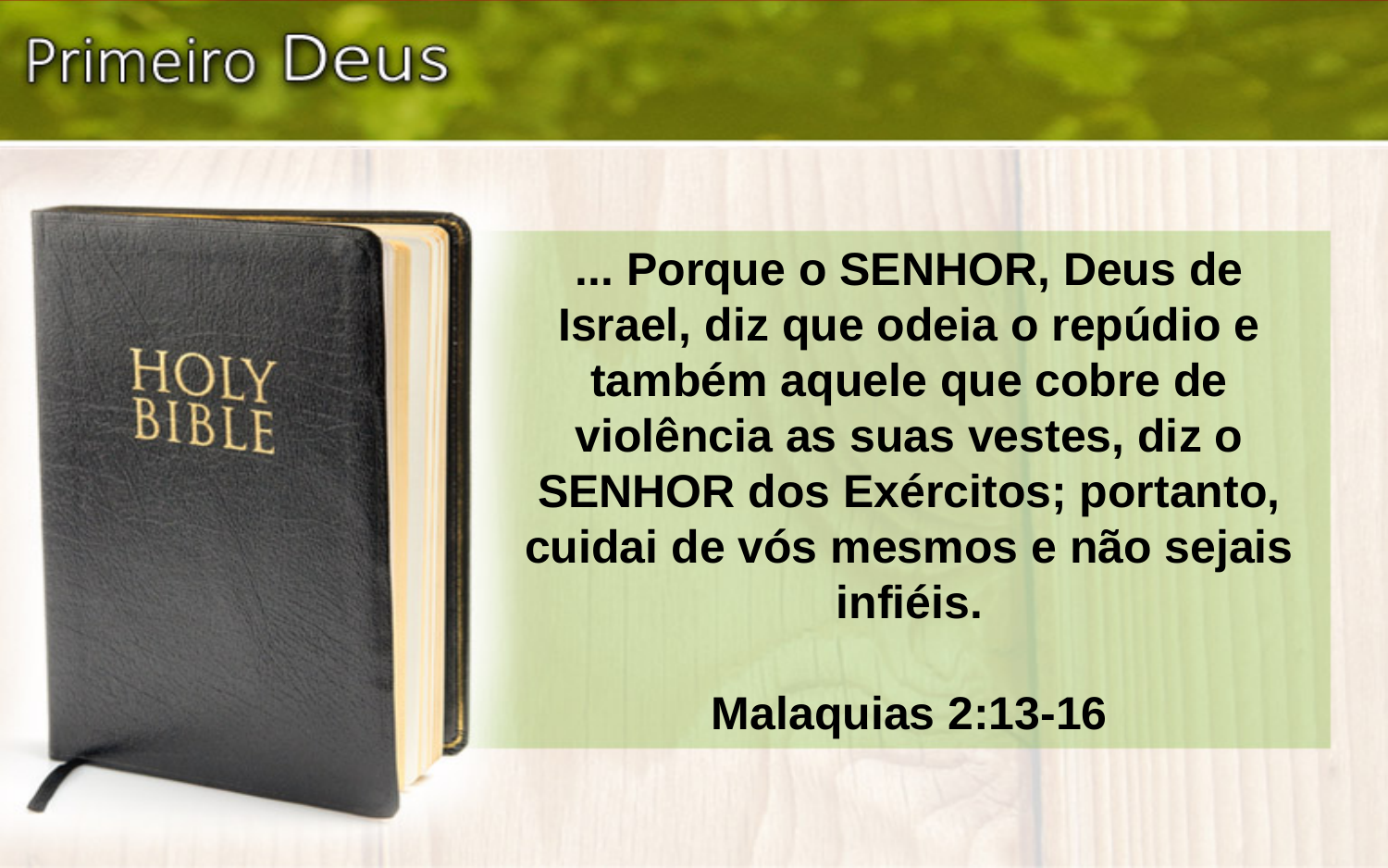

... Porque o SENHOR, Deus de Israel, diz que odeia o repúdio e também aquele que cobre de violência as suas vestes, diz o SENHOR dos Exércitos; portanto, cuidai de vós mesmos e não sejais infiéis.

Malaquias 2:13-16